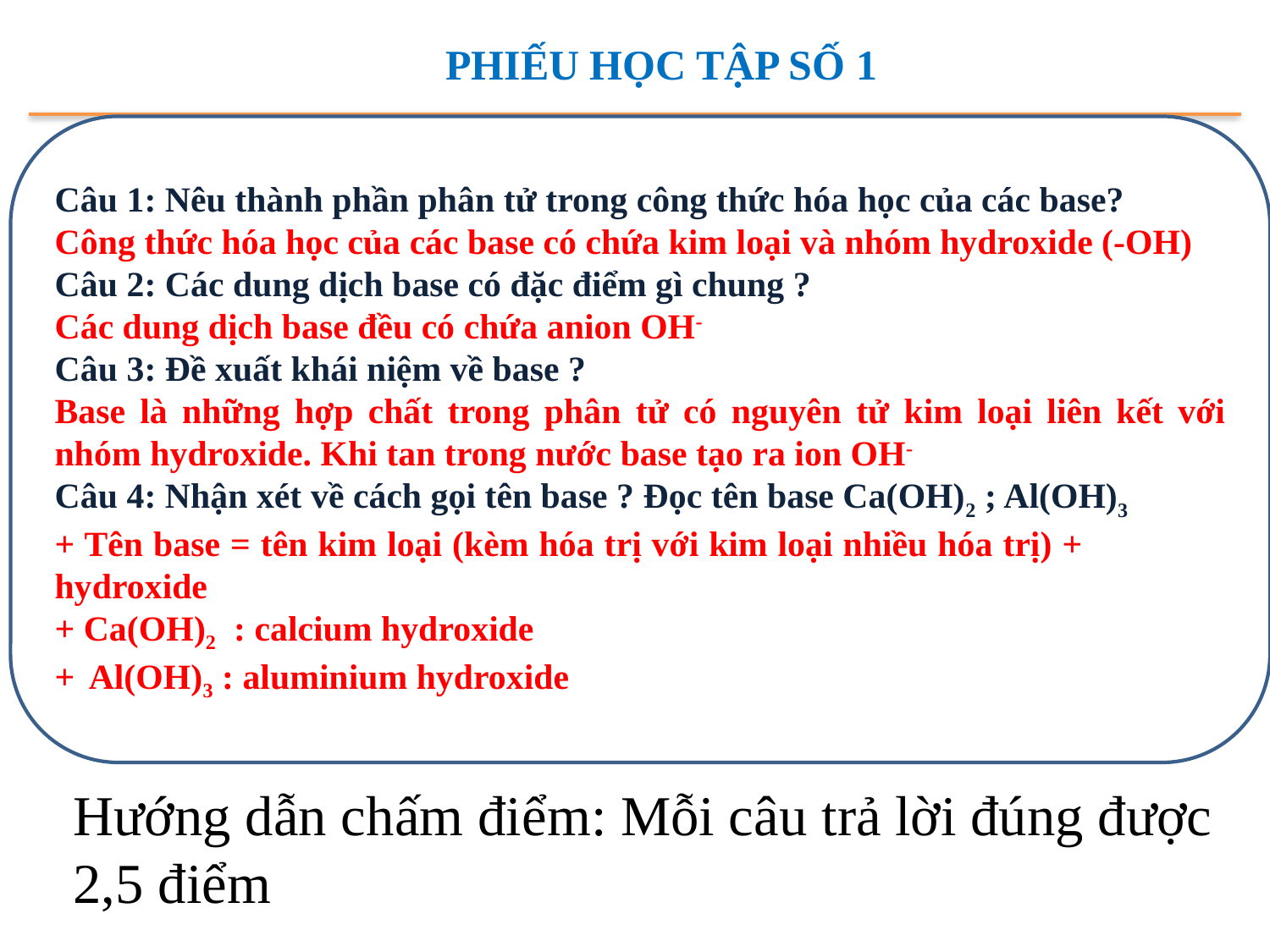

PHIẾU HỌC TẬP SỐ 1
Câu 1: Nêu thành phần phân tử trong công thức hóa học của các base?
Công thức hóa học của các base có chứa kim loại và nhóm hydroxide (-OH)
Câu 2: Các dung dịch base có đặc điểm gì chung ?
Các dung dịch base đều có chứa anion OH-
Câu 3: Đề xuất khái niệm về base ?
Base là những hợp chất trong phân tử có nguyên tử kim loại liên kết với nhóm hydroxide. Khi tan trong nước base tạo ra ion OH-
Câu 4: Nhận xét về cách gọi tên base ? Đọc tên base Ca(OH)2 ; Al(OH)3
+ Tên base = tên kim loại (kèm hóa trị với kim loại nhiều hóa trị) +               hydroxide
+ Ca(OH)2  : calcium hydroxide
+  Al(OH)3 : aluminium hydroxide

Hướng dẫn chấm điểm: Mỗi câu trả lời đúng được 2,5 điểm